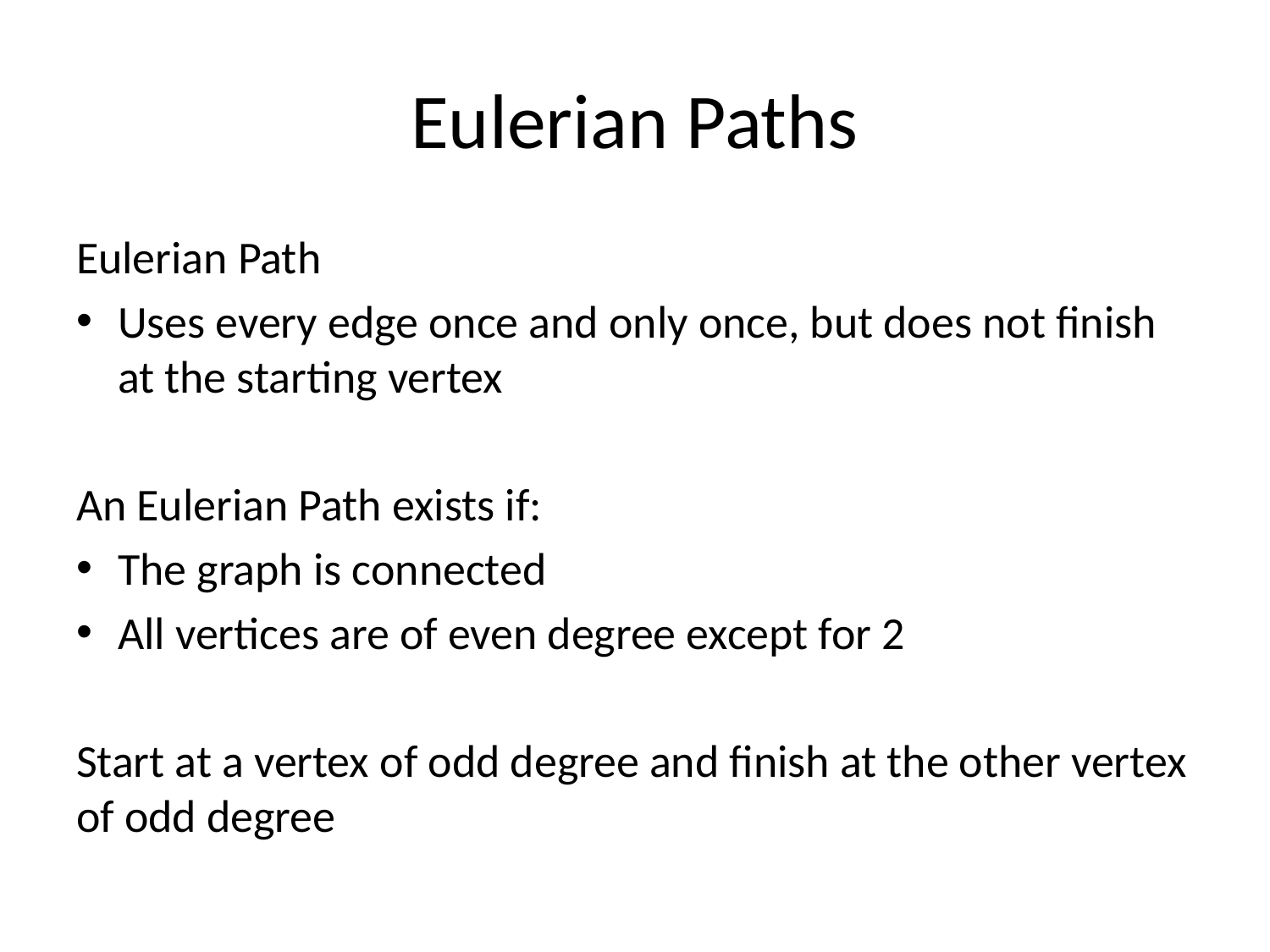

# Eulerian Paths
Eulerian Path
Uses every edge once and only once, but does not finish at the starting vertex

An Eulerian Path exists if:
The graph is connected
All vertices are of even degree except for 2

Start at a vertex of odd degree and finish at the other vertex of odd degree